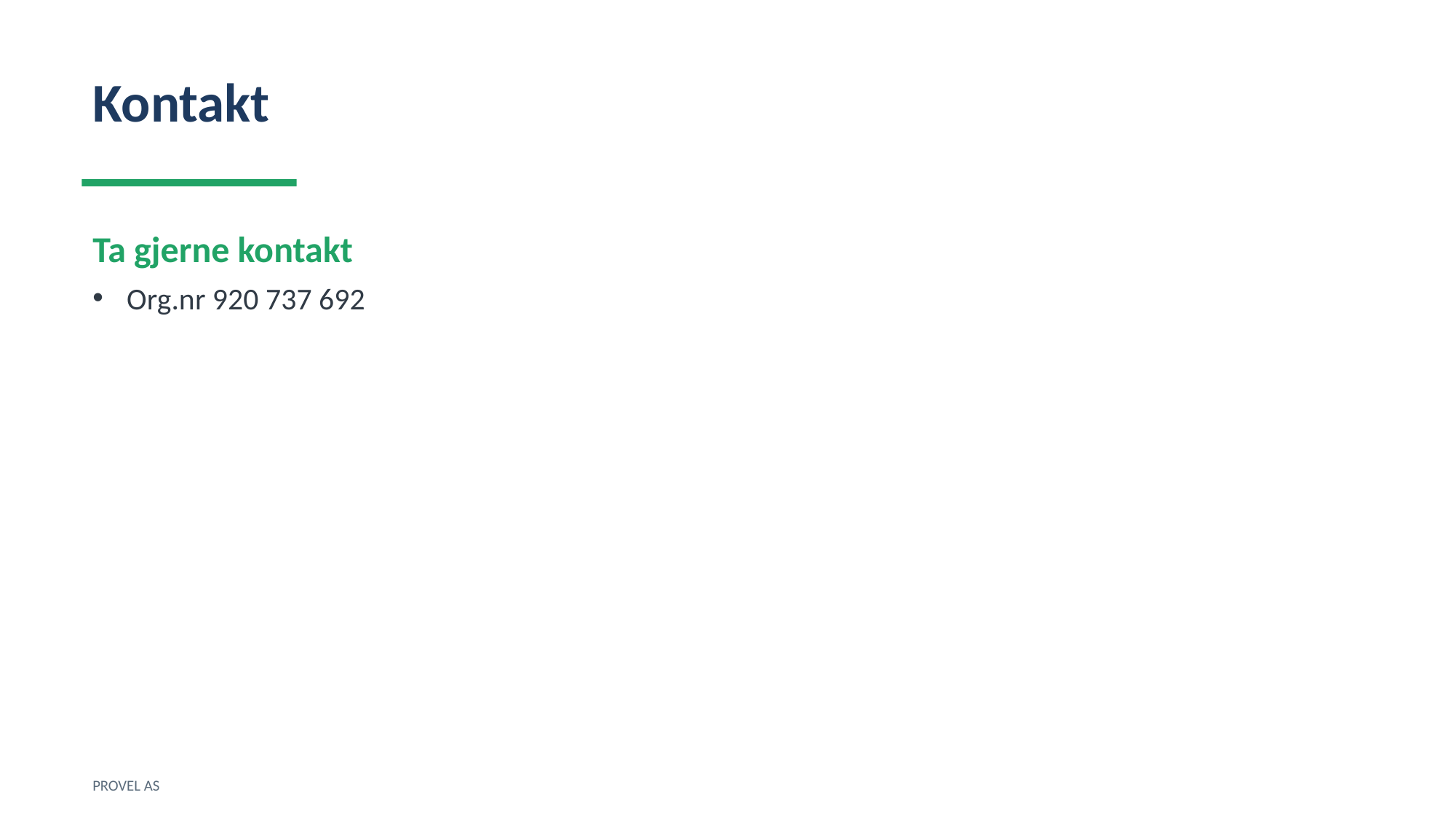

Kontakt

Ta gjerne kontakt
Org.nr 920 737 692
PROVEL AS